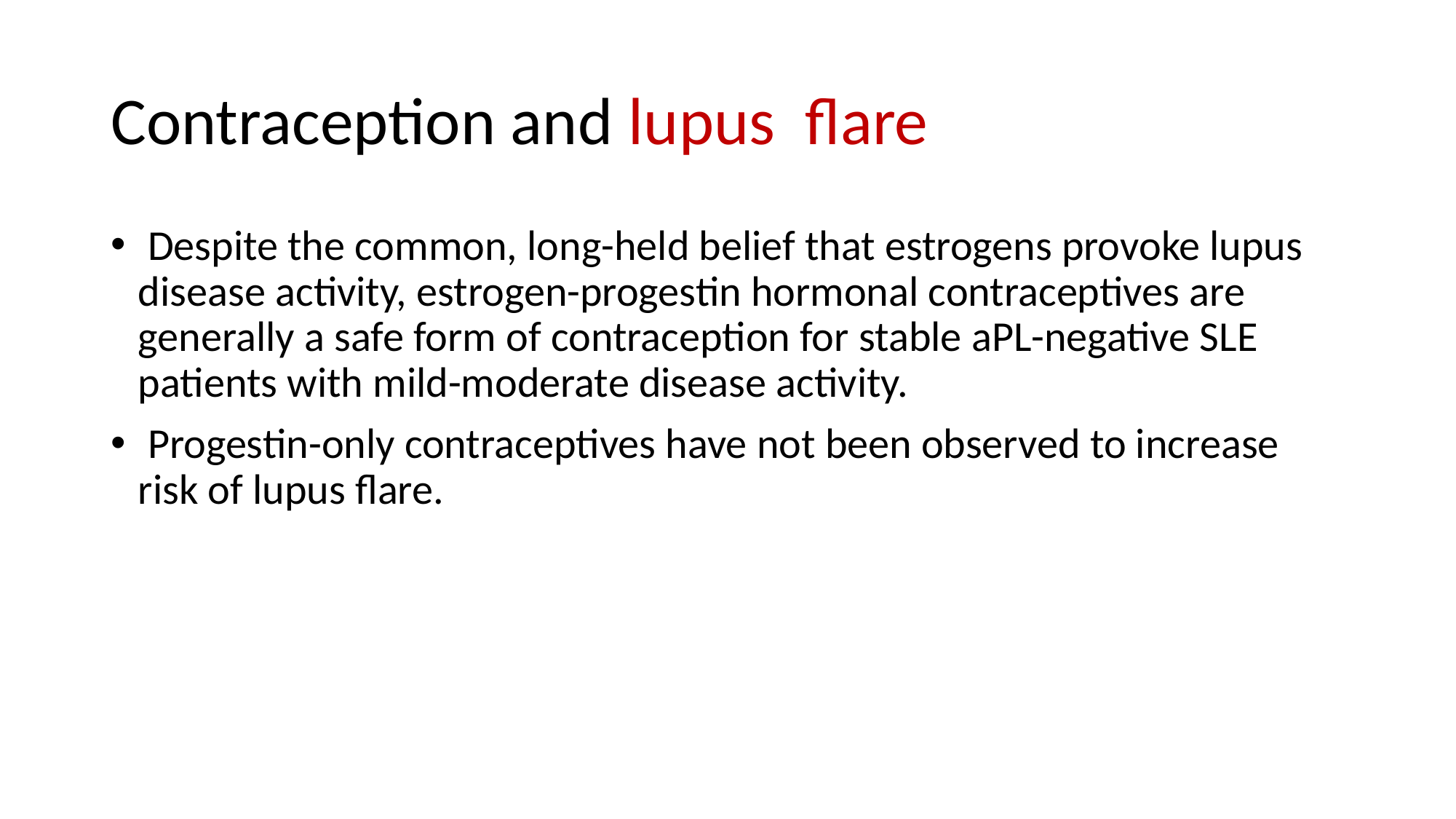

# Contraception and lupus  flare
 Despite the common, long-held belief that estrogens provoke lupus disease activity, estrogen-progestin hormonal contraceptives are generally a safe form of contraception for stable aPL-negative SLE patients with mild-moderate disease activity.
 Progestin-only contraceptives have not been observed to increase risk of lupus flare.